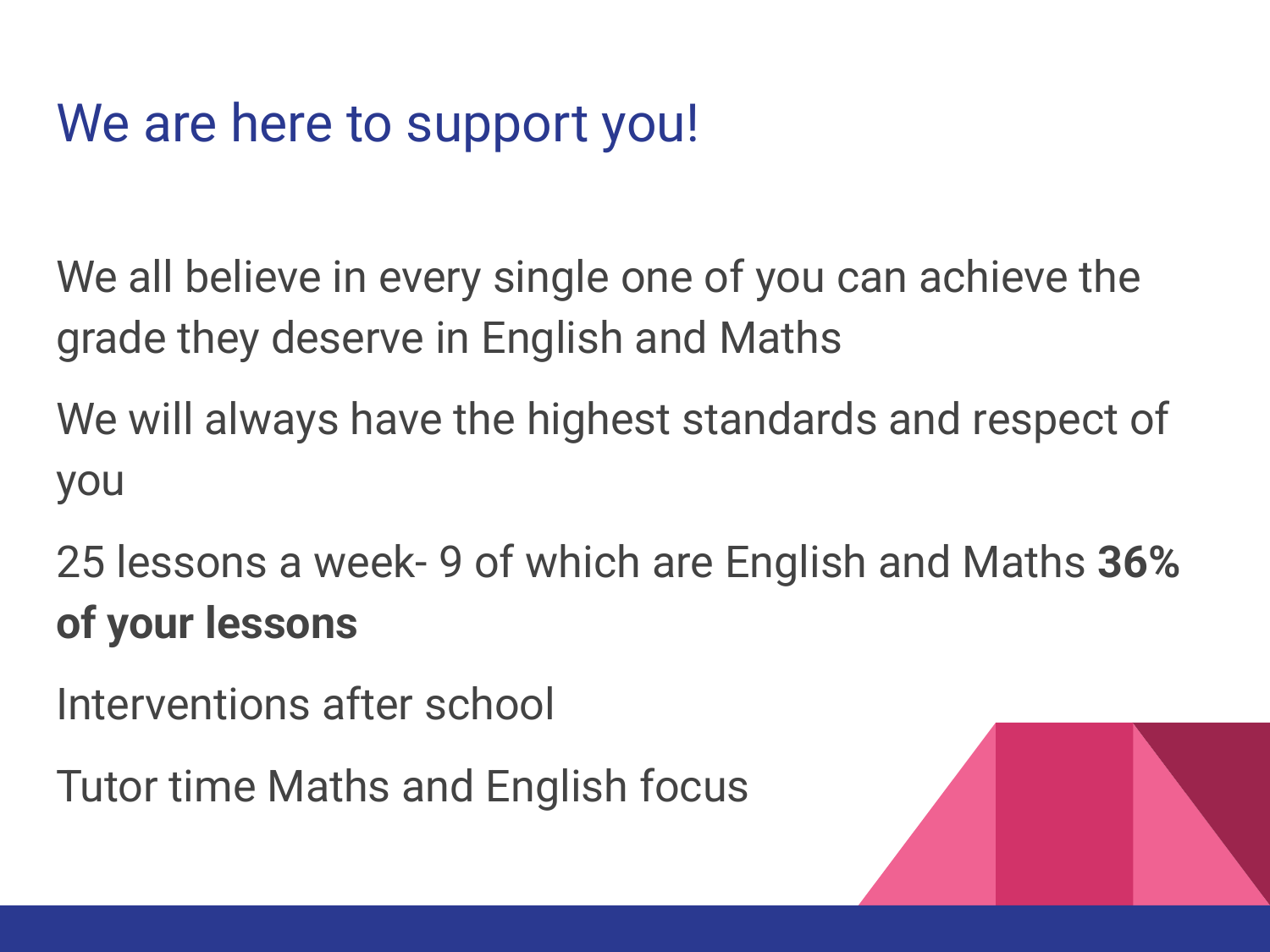

# We are here to support you!
We all believe in every single one of you can achieve the grade they deserve in English and Maths
We will always have the highest standards and respect of you
25 lessons a week- 9 of which are English and Maths 36% of your lessons
Interventions after school
Tutor time Maths and English focus